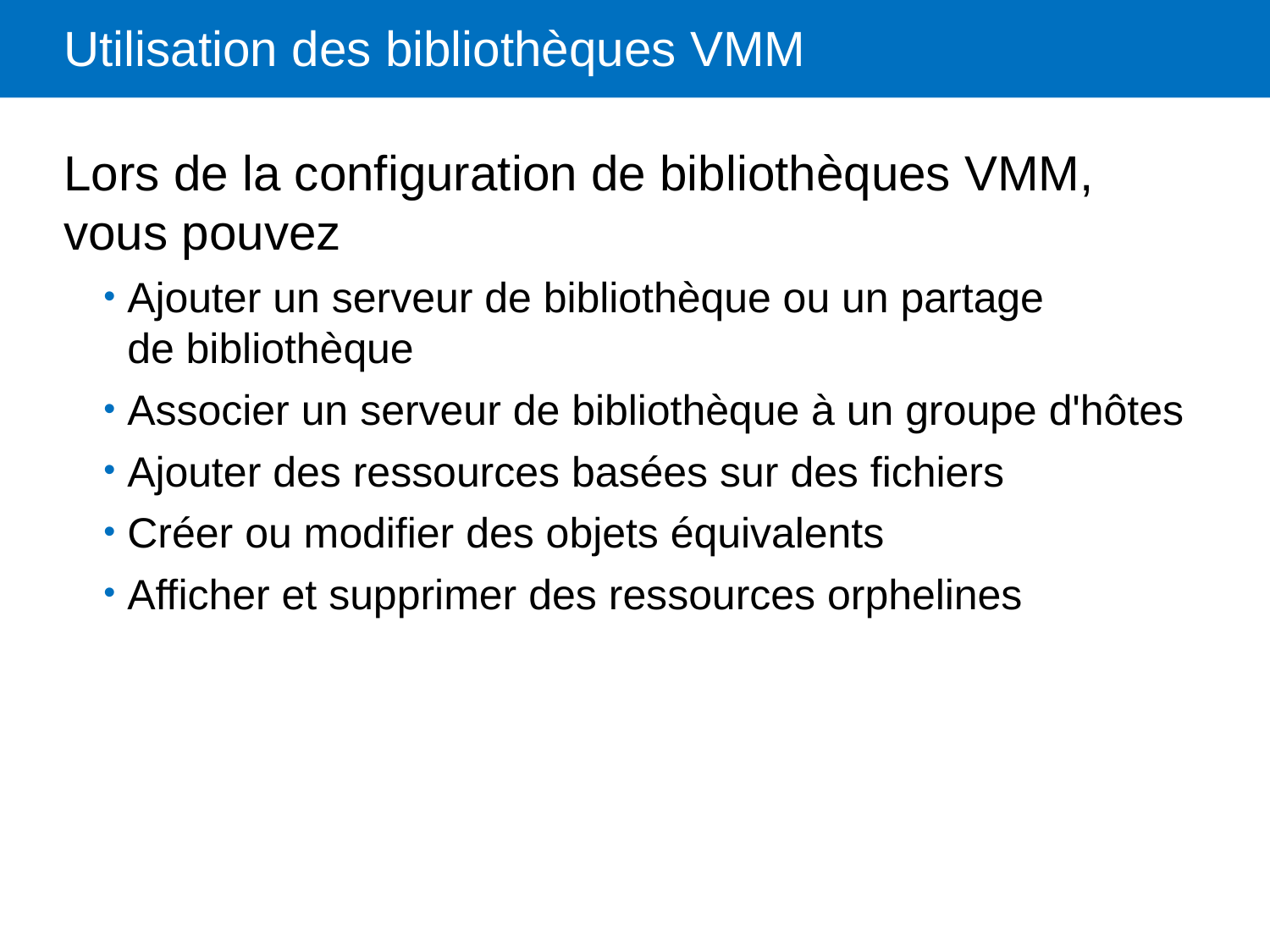

# Utilisation des bibliothèques VMM
Lors de la configuration de bibliothèques VMM, vous pouvez
Ajouter un serveur de bibliothèque ou un partage de bibliothèque
Associer un serveur de bibliothèque à un groupe d'hôtes
Ajouter des ressources basées sur des fichiers
Créer ou modifier des objets équivalents
Afficher et supprimer des ressources orphelines